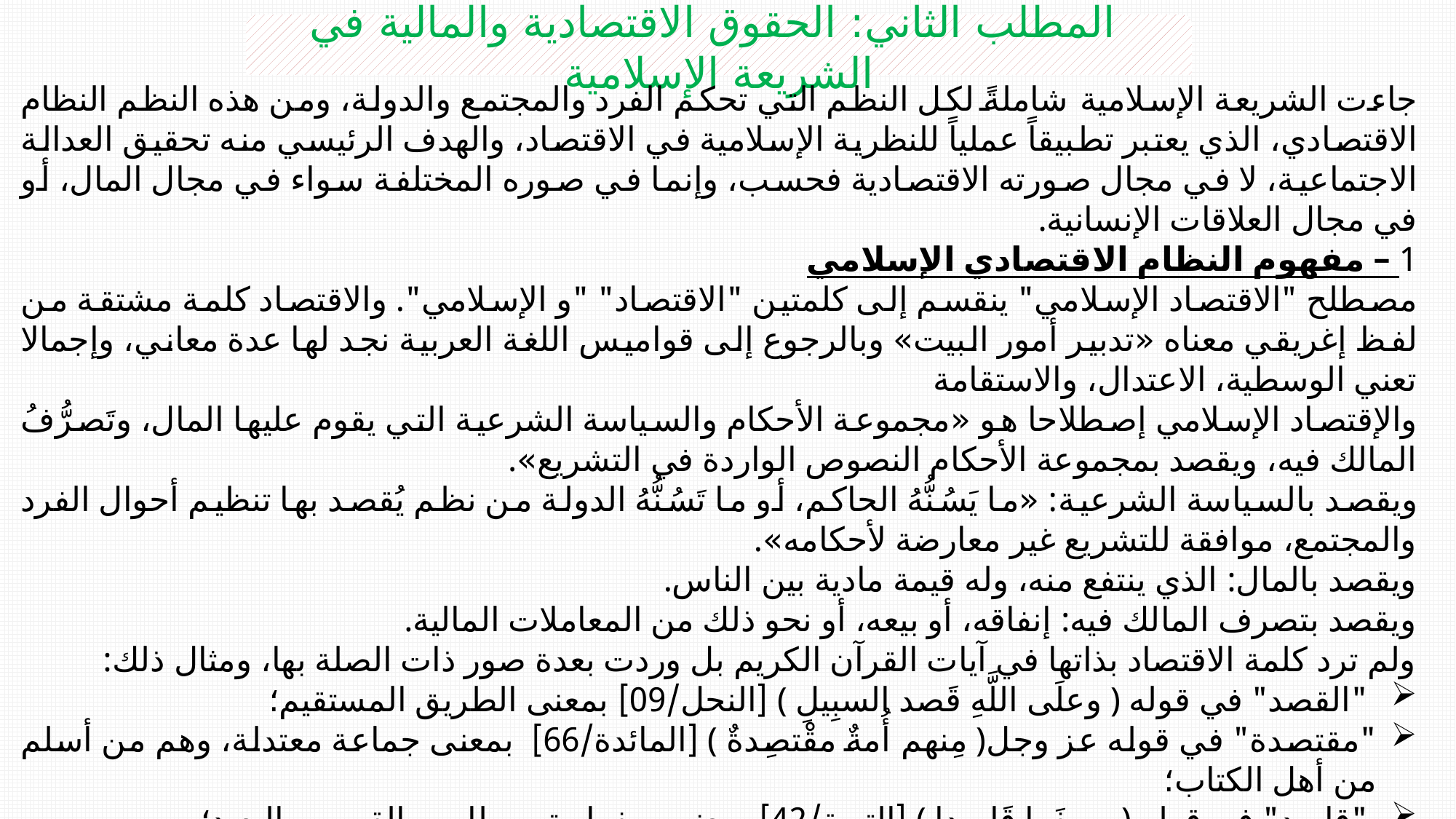

المطلب الثاني: الحقوق الاقتصادية والمالية في الشريعة الإسلامية
جاءت الشريعة الإسلامية شاملةً لكل النظم التي تحكم الفرد والمجتمع والدولة، ومن هذه النظم النظام الاقتصادي، الذي يعتبر تطبيقاً عملياً للنظرية الإسلامية في الاقتصاد، والهدف الرئيسي منه تحقيق العدالة الاجتماعية، لا في مجال صورته الاقتصادية فحسب، وإنما في صوره المختلفة سواء في مجال المال، أو في مجال العلاقات الإنسانية.
1 – مفهوم النظام الاقتصادي الإسلامي
مصطلح "الاقتصاد الإسلامي" ينقسم إلى كلمتين "الاقتصاد" "و الإسلامي". والاقتصاد كلمة مشتقة من لفظ إغريقي معناه «تدبير أمور البيت» وبالرجوع إلى قواميس اللغة العربية نجد لها عدة معاني، وإجمالا تعني الوسطية، الاعتدال، والاستقامة
والإقتصاد الإسلامي إصطلاحا هو «مجموعة الأحكام والسياسة الشرعية التي يقوم عليها المال، وتَصرُّفُ المالك فيه، ويقصد بمجموعة الأحكام النصوص الواردة في التشريع».
ويقصد بالسياسة الشرعية: «ما يَسُنُّهُ الحاكم، أو ما تَسُنُّهُ الدولة من نظم يُقصد بها تنظيم أحوال الفرد والمجتمع، موافقة للتشريع غير معارضة لأحكامه».
ويقصد بالمال: الذي ينتفع منه، وله قيمة مادية بين الناس.
ويقصد بتصرف المالك فيه: إنفاقه، أو بيعه، أو نحو ذلك من المعاملات المالية.
ولم ترد كلمة الاقتصاد بذاتها في آيات القرآن الكريم بل وردت بعدة صور ذات الصلة بها، ومثال ذلك:
 "القصد" في قوله ﴿ وعلَى اللَّهِ قَصد السبِيلِ ﴾ [النحل/09] بمعنى الطريق المستقيم؛
"مقتصدة" في قوله عز وجل﴿ مِنهم أُمةٌ مقْتصِدةٌ ﴾ [المائدة/66]  بمعنى جماعة معتدلة، وهم من أسلم من أهل الكتاب؛
 "قاصد" في قوله ﴿ وسفَرا قَاصِدا ﴾ [التوبة/42] بمعنى سفرا متوسطا بين القريب والبعيد؛
"اقصد" في قوله ﴿ واقْصِد فِي مشيِك] ﴾ لقمان/19] أي توسط أثناء سيرك بين الإسراع والإبطاء.